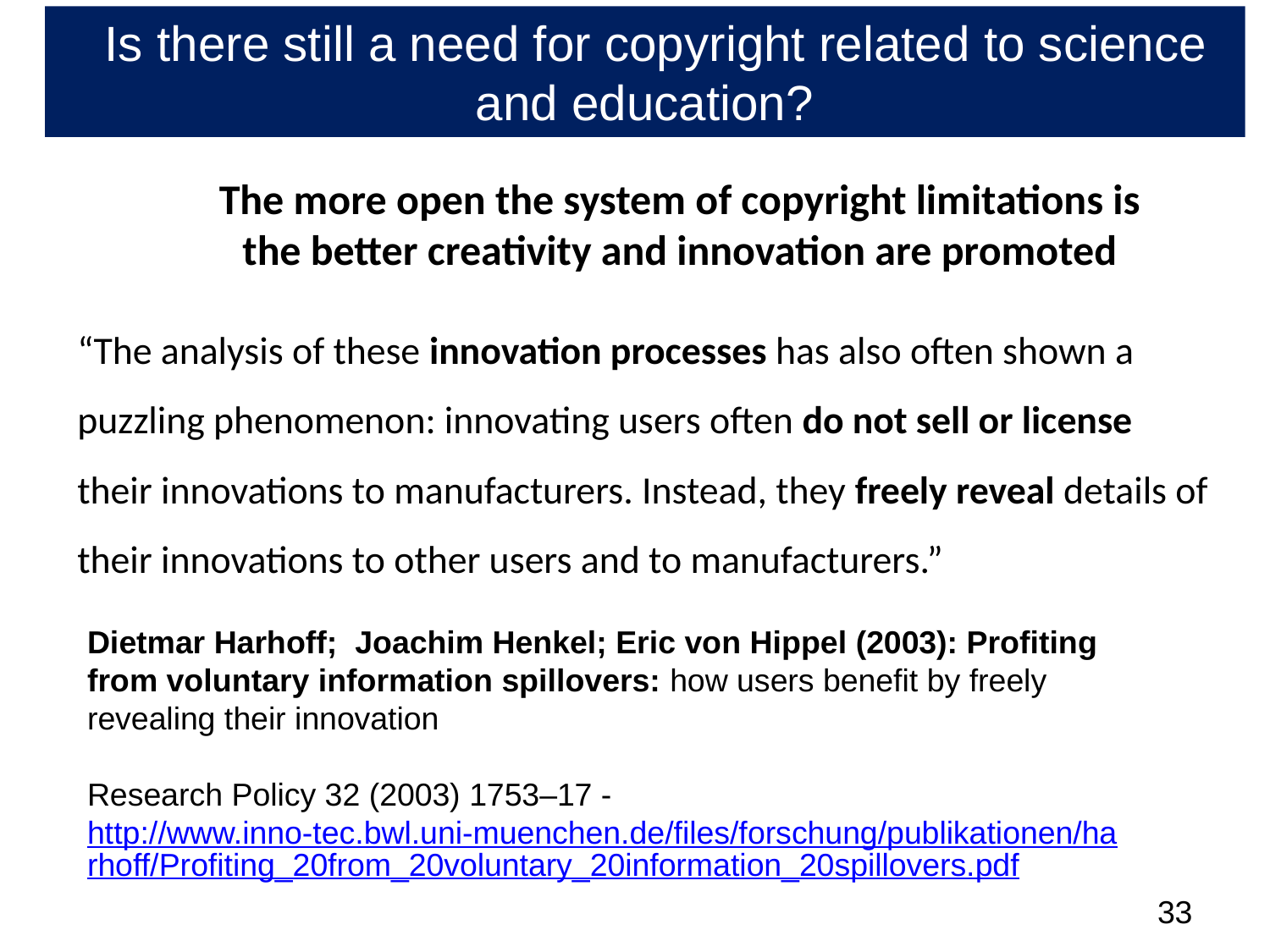

Is there still a need for copyright related to science and education?
The more open the system of copyright limitations is the better creativity and innovation are promoted
“The analysis of these innovation processes has also often shown a puzzling phenomenon: innovating users often do not sell or license their innovations to manufacturers. Instead, they freely reveal details of their innovations to other users and to manufacturers.”
Dietmar Harhoff;  Joachim Henkel; Eric von Hippel (2003): Profiting from voluntary information spillovers: how users benefit by freely revealing their innovation
Research Policy 32 (2003) 1753–17 - http://www.inno-tec.bwl.uni-muenchen.de/files/forschung/publikationen/harhoff/Profiting_20from_20voluntary_20information_20spillovers.pdf